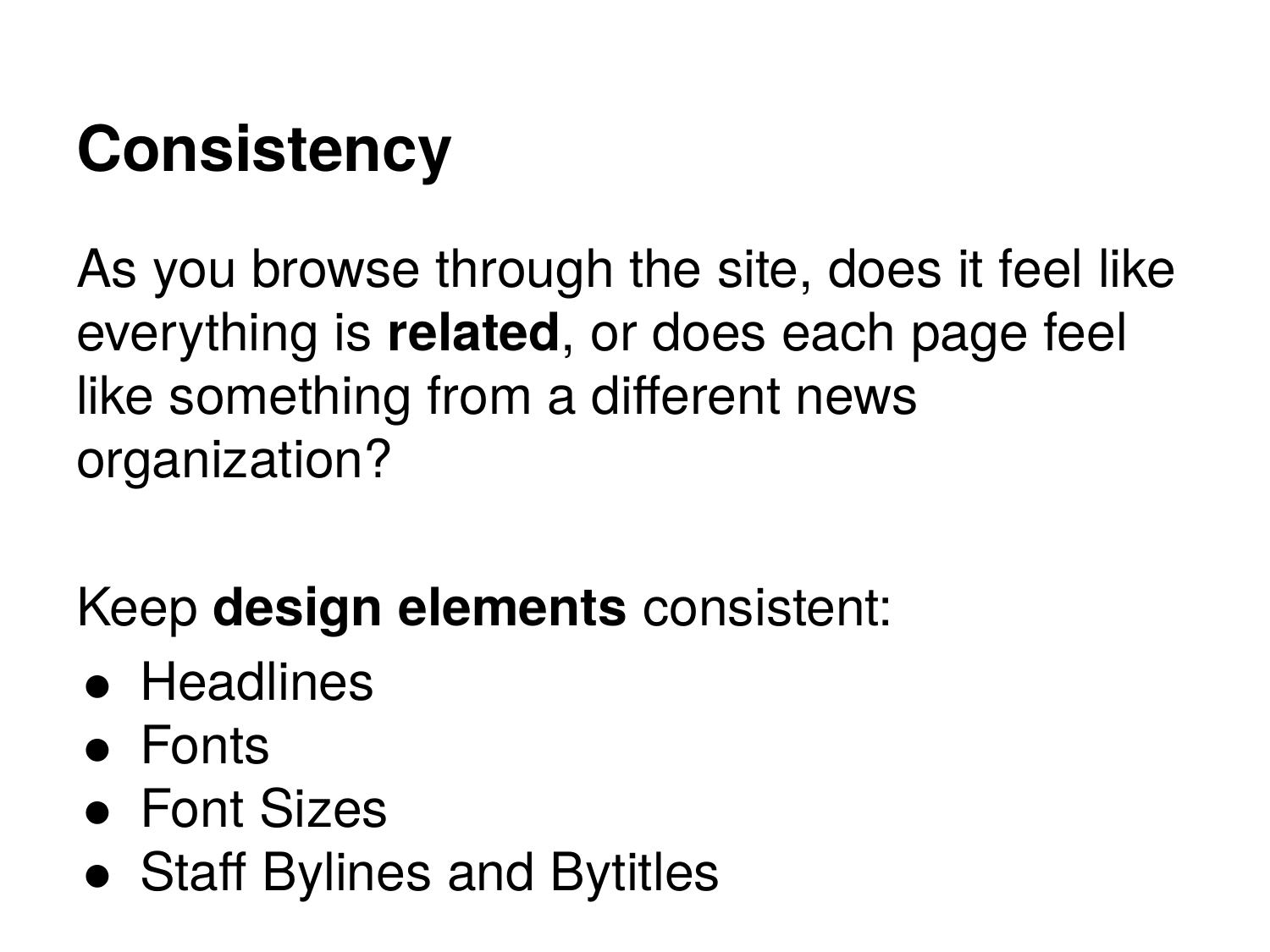

# Consistency
As you browse through the site, does it feel like everything is related, or does each page feel like something from a different news organization?

Keep design elements consistent:
Headlines
Fonts
Font Sizes
Staff Bylines and Bytitles